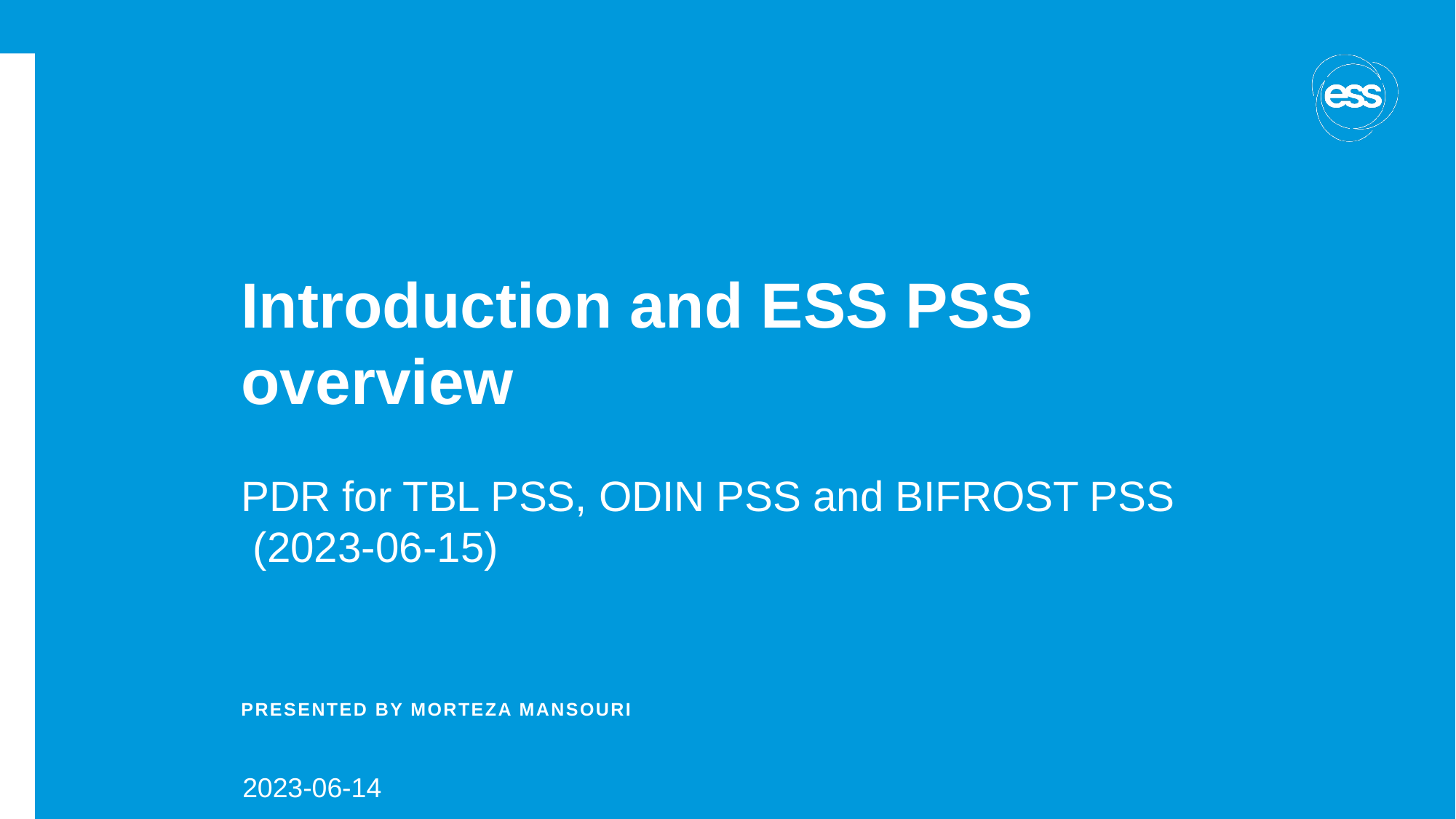

# Introduction and ESS PSS overview
PDR for TBL PSS, ODIN PSS and BIFROST PSS
 (2023-06-15)
PRESENTED BY Morteza Mansouri
2023-06-14